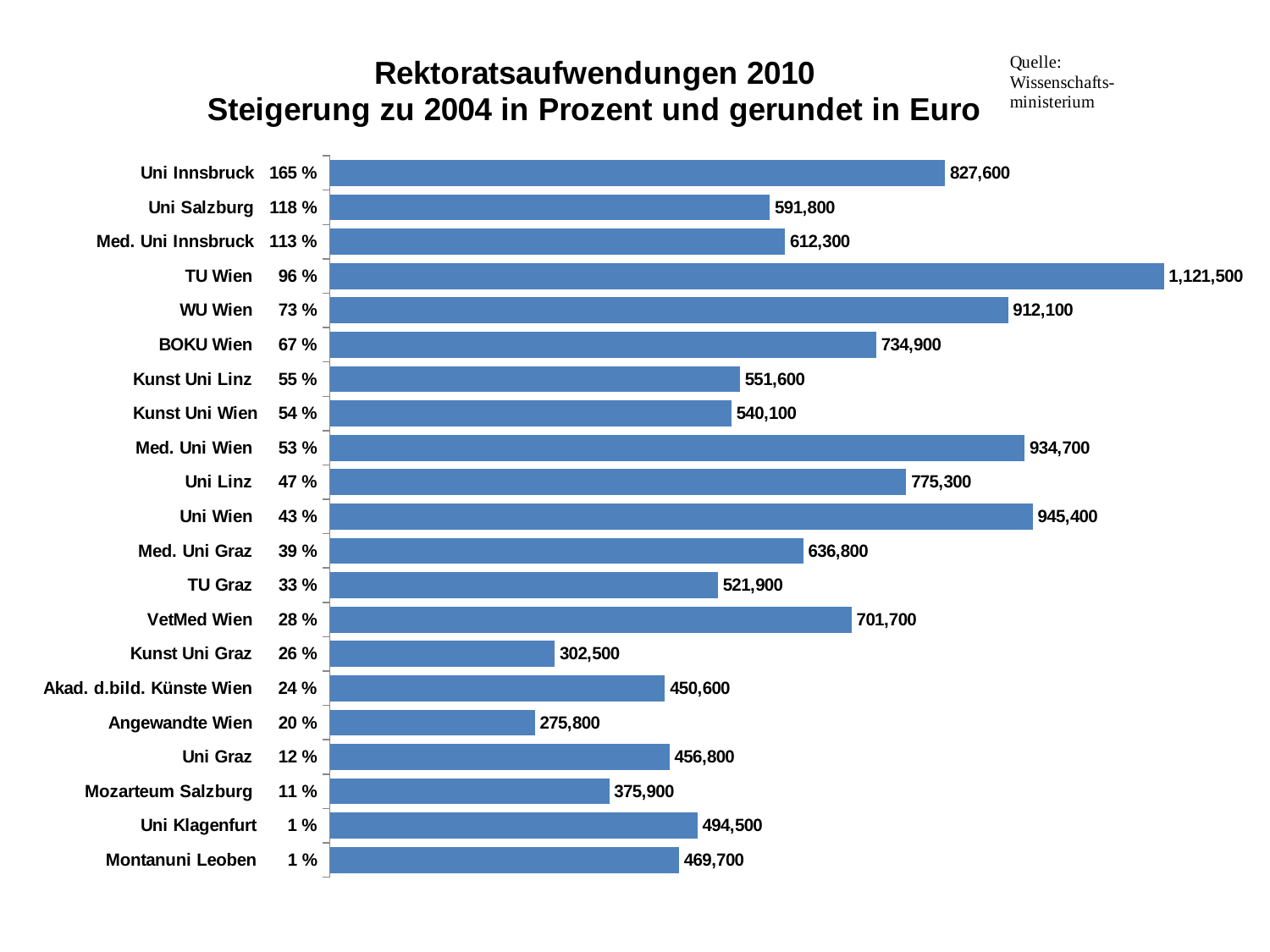

### Chart: Rektoratsaufwendungen 2010
Steigerung zu 2004 in Prozent und gerundet in Euro

| Category |  |
|---|---|
| Uni Innsbruck   165 % | 827600.0 |
| Uni Salzburg   118 % | 591800.0 |
| Med. Uni Innsbruck   113 % | 612300.0 |
| TU Wien     96 % | 1121500.0 |
| WU Wien     73 % | 912100.0 |
| BOKU Wien     67 % | 734900.0 |
| Kunst Uni Linz     55 % | 551600.0 |
| Kunst Uni Wien    54 % | 540100.0 |
| Med. Uni Wien     53 % | 934700.0 |
| Uni Linz     47 % | 775300.0 |
| Uni Wien     43 % | 945400.0 |
| Med. Uni Graz     39 % | 636800.0 |
| TU Graz     33 % | 521900.0 |
| VetMed Wien     28 % | 701700.0 |
| Kunst Uni Graz     26 % | 302500.0 |
| Akad. d.bild. Künste Wien     24 % | 450600.0 |
| Angewandte Wien     20 % | 275800.0 |
| Uni Graz     12 % | 456800.0 |
| Mozarteum Salzburg     11 % | 375900.0 |
| Uni Klagenfurt      1 % | 494500.0 |
| Montanuni Leoben      1 % | 469700.0 |